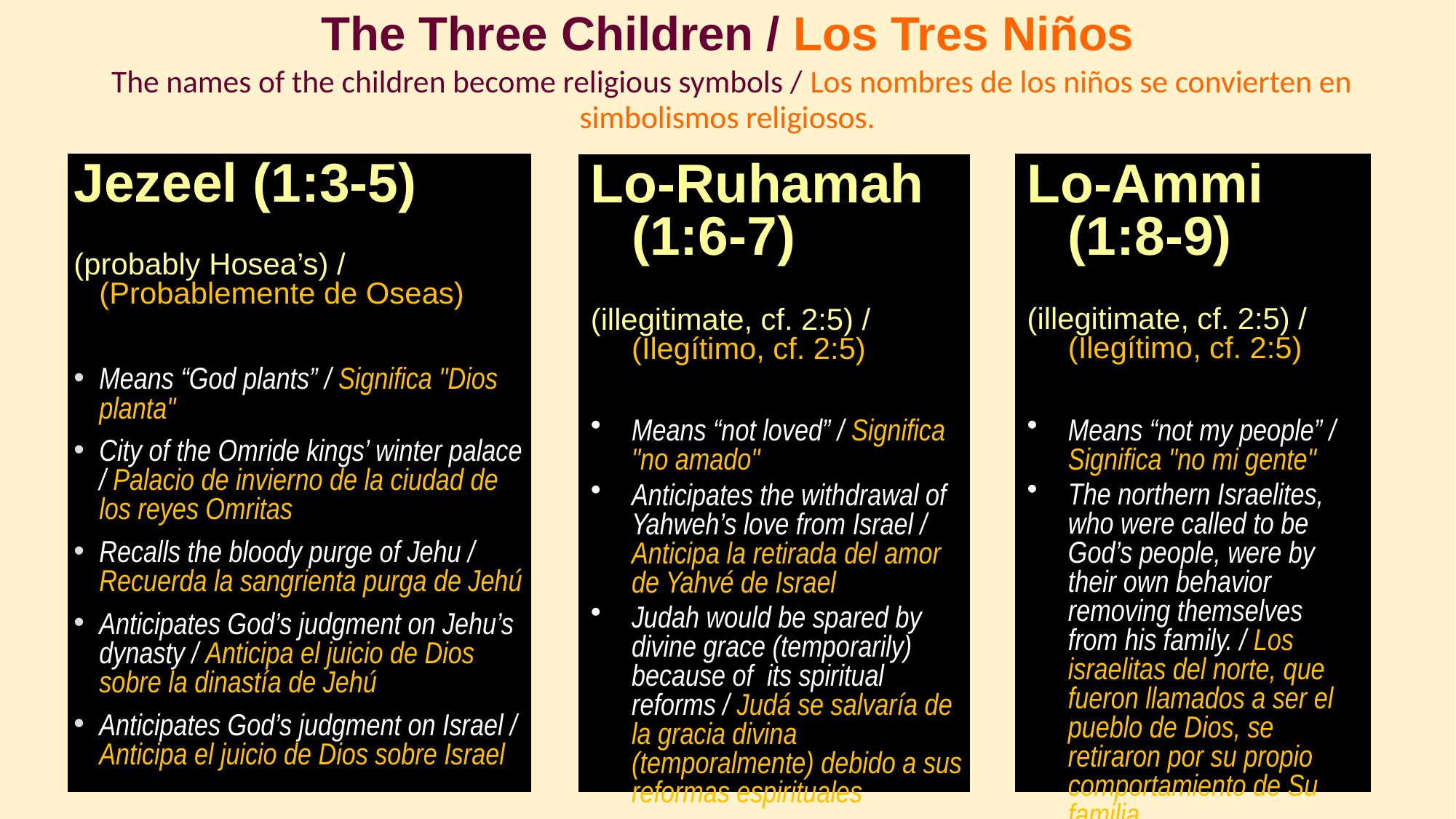

# The Three Children / Los Tres Niños The names of the children become religious symbols / Los nombres de los niños se convierten en simbolismos religiosos.
Jezeel (1:3-5)

(probably Hosea’s) / (Probablemente de Oseas)

Means “God plants” / Significa "Dios planta"
City of the Omride kings’ winter palace / Palacio de invierno de la ciudad de los reyes Omritas
Recalls the bloody purge of Jehu / Recuerda la sangrienta purga de Jehú
Anticipates God’s judgment on Jehu’s dynasty / Anticipa el juicio de Dios sobre la dinastía de Jehú
Anticipates God’s judgment on Israel / Anticipa el juicio de Dios sobre Israel

Lo-Ammi (1:8-9)

(illegitimate, cf. 2:5) / (Ilegítimo, cf. 2:5)

Means “not my people” / Significa "no mi gente"
The northern Israelites, who were called to be God’s people, were by their own behavior removing themselves from his family. / Los israelitas del norte, que fueron llamados a ser el pueblo de Dios, se retiraron por su propio comportamiento de Su familia.

Lo-Ruhamah (1:6-7)

(illegitimate, cf. 2:5) / (Ilegítimo, cf. 2:5)

Means “not loved” / Significa "no amado"
Anticipates the withdrawal of Yahweh’s love from Israel / Anticipa la retirada del amor de Yahvé de Israel
Judah would be spared by divine grace (temporarily) because of  its spiritual reforms / Judá se salvaría de la gracia divina (temporalmente) debido a sus reformas espirituales
44